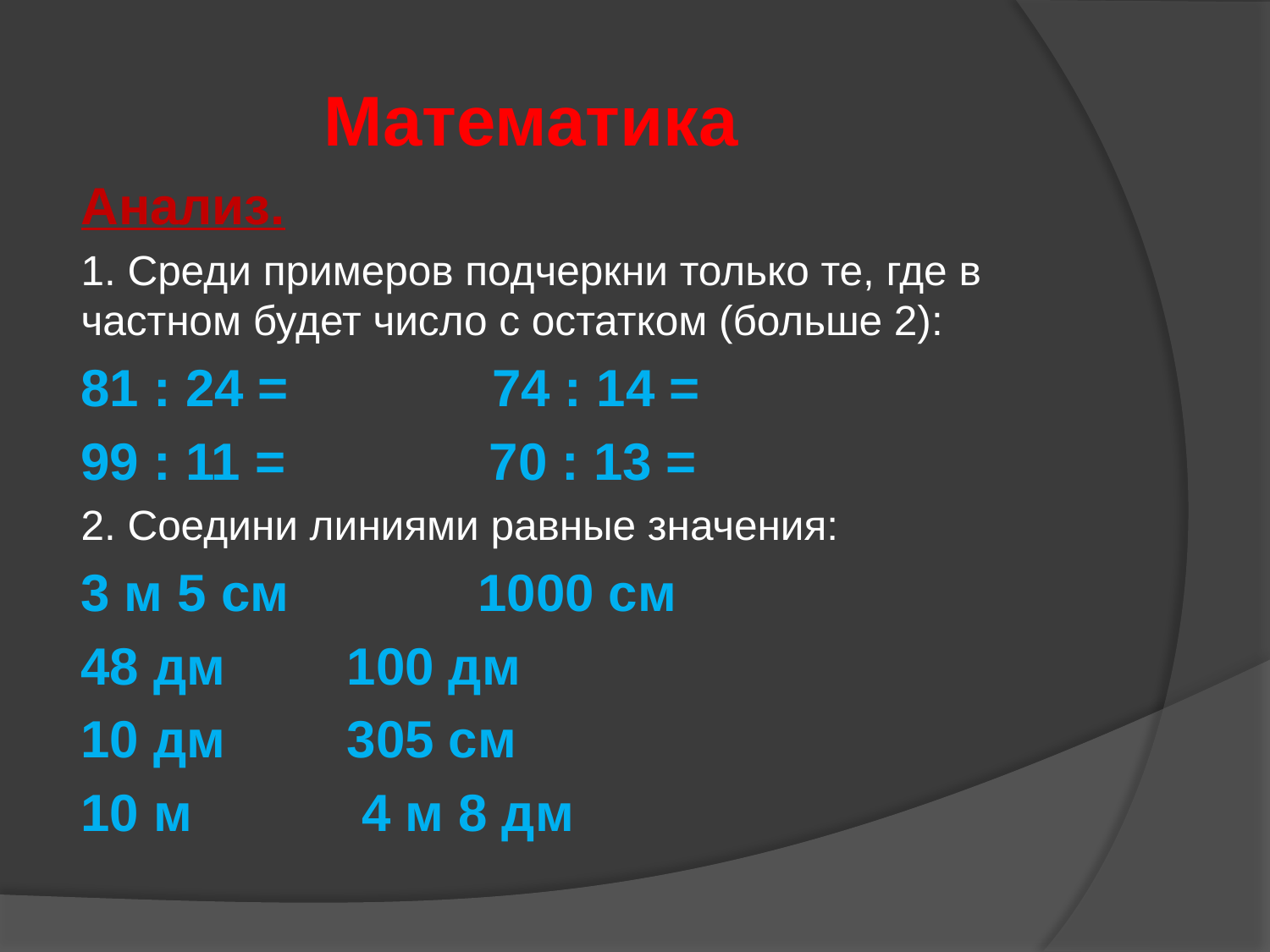

# Математика
Анализ.
1. Среди примеров подчеркни только те, где в частном будет число с остатком (больше 2):
81 : 24 =              74 : 14 =
99 : 11 =              70 : 13 =
2. Соедини линиями равные значения:
3 м 5 см 	          1000 см
48 дм 		 100 дм
10 дм 		 305 см
10 м 		  4 м 8 дм